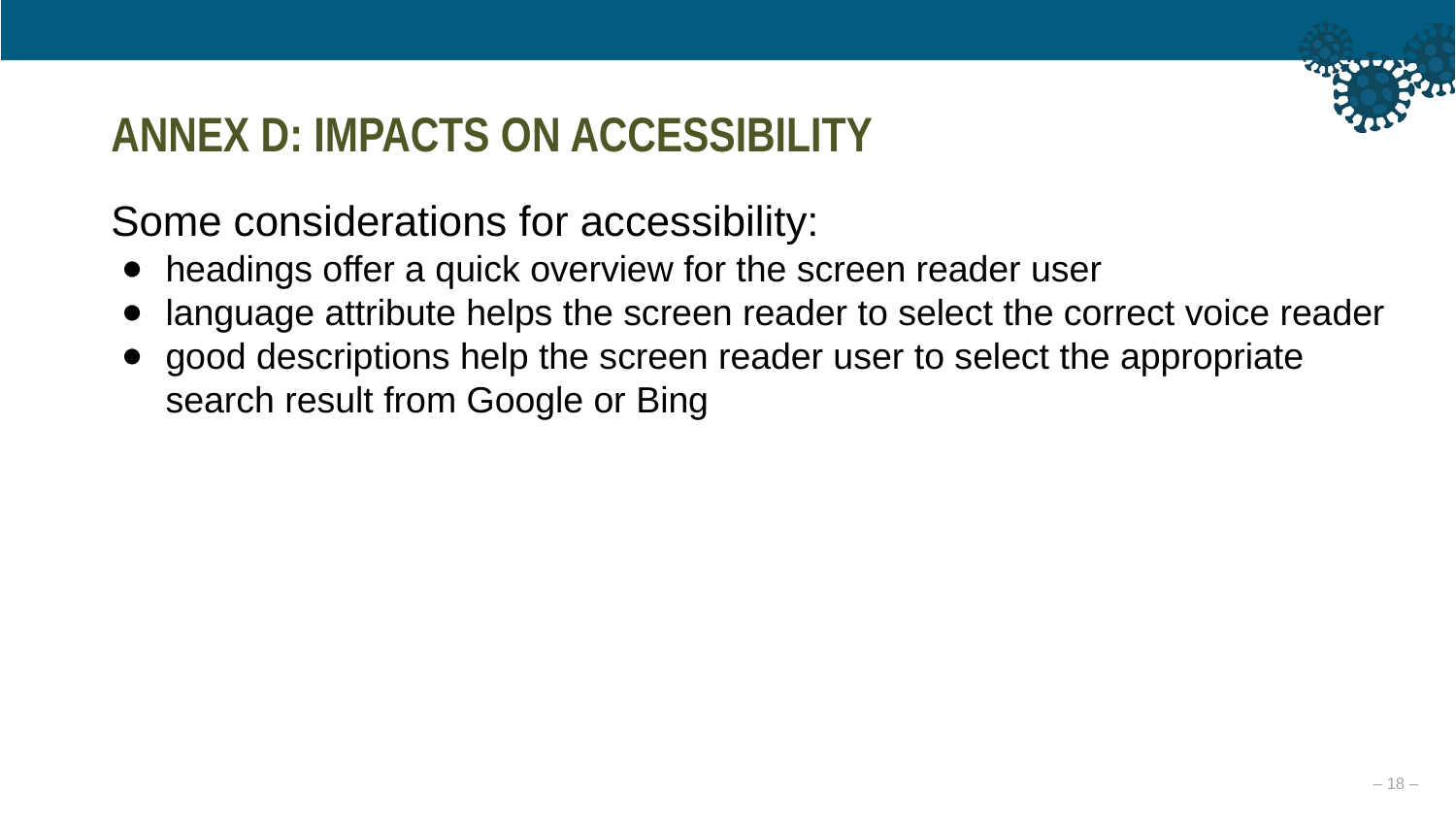

ANNEX D: IMPACTS ON ACCESSIBILITY
Some considerations for accessibility:
headings offer a quick overview for the screen reader user
language attribute helps the screen reader to select the correct voice reader
good descriptions help the screen reader user to select the appropriate search result from Google or Bing